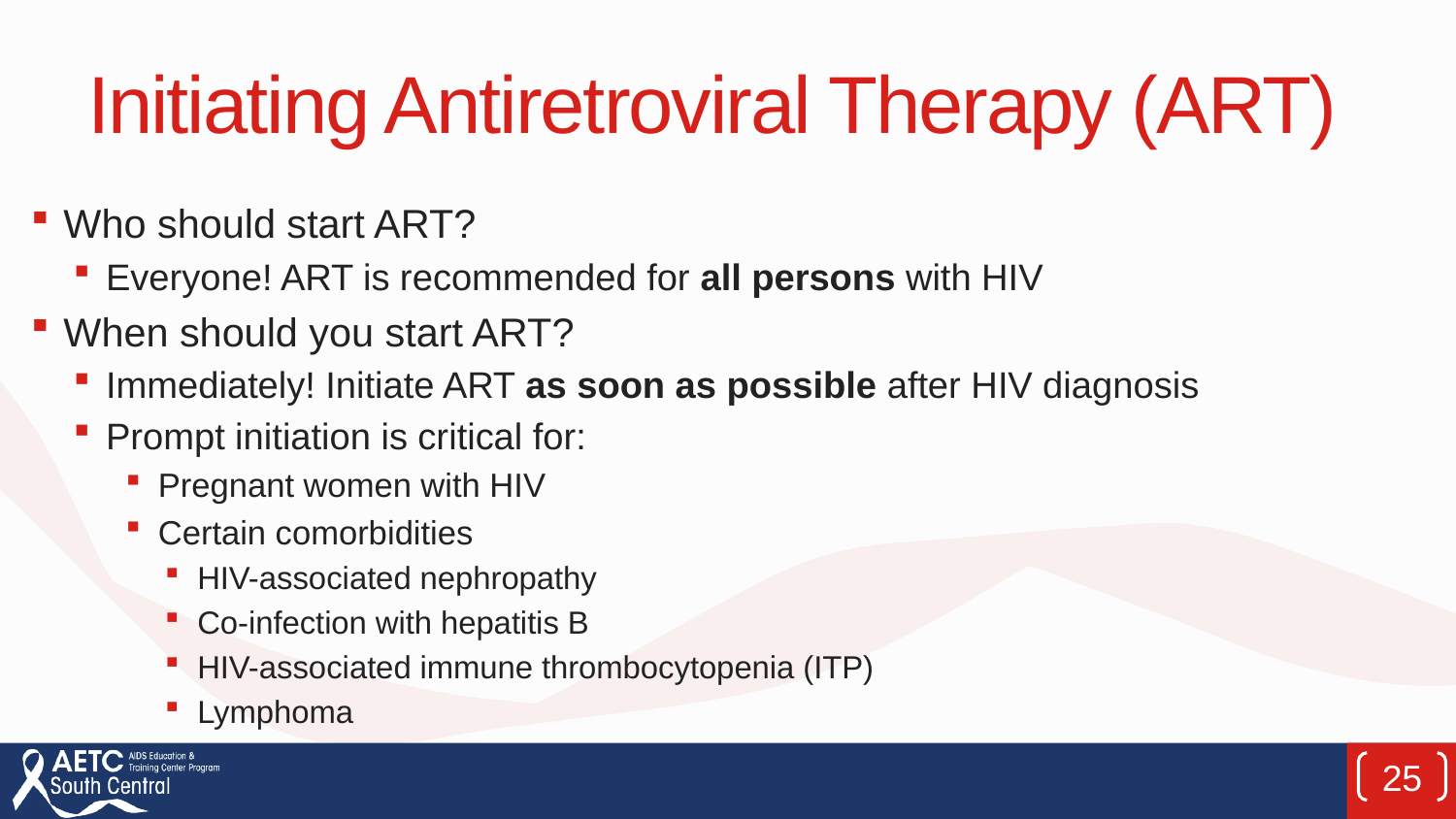

# Initiating Antiretroviral Therapy (ART)
Who should start ART?
Everyone! ART is recommended for all persons with HIV
When should you start ART?
Immediately! Initiate ART as soon as possible after HIV diagnosis
Prompt initiation is critical for:
Pregnant women with HIV
Certain comorbidities
HIV-associated nephropathy
Co-infection with hepatitis B
HIV-associated immune thrombocytopenia (ITP)
Lymphoma

25